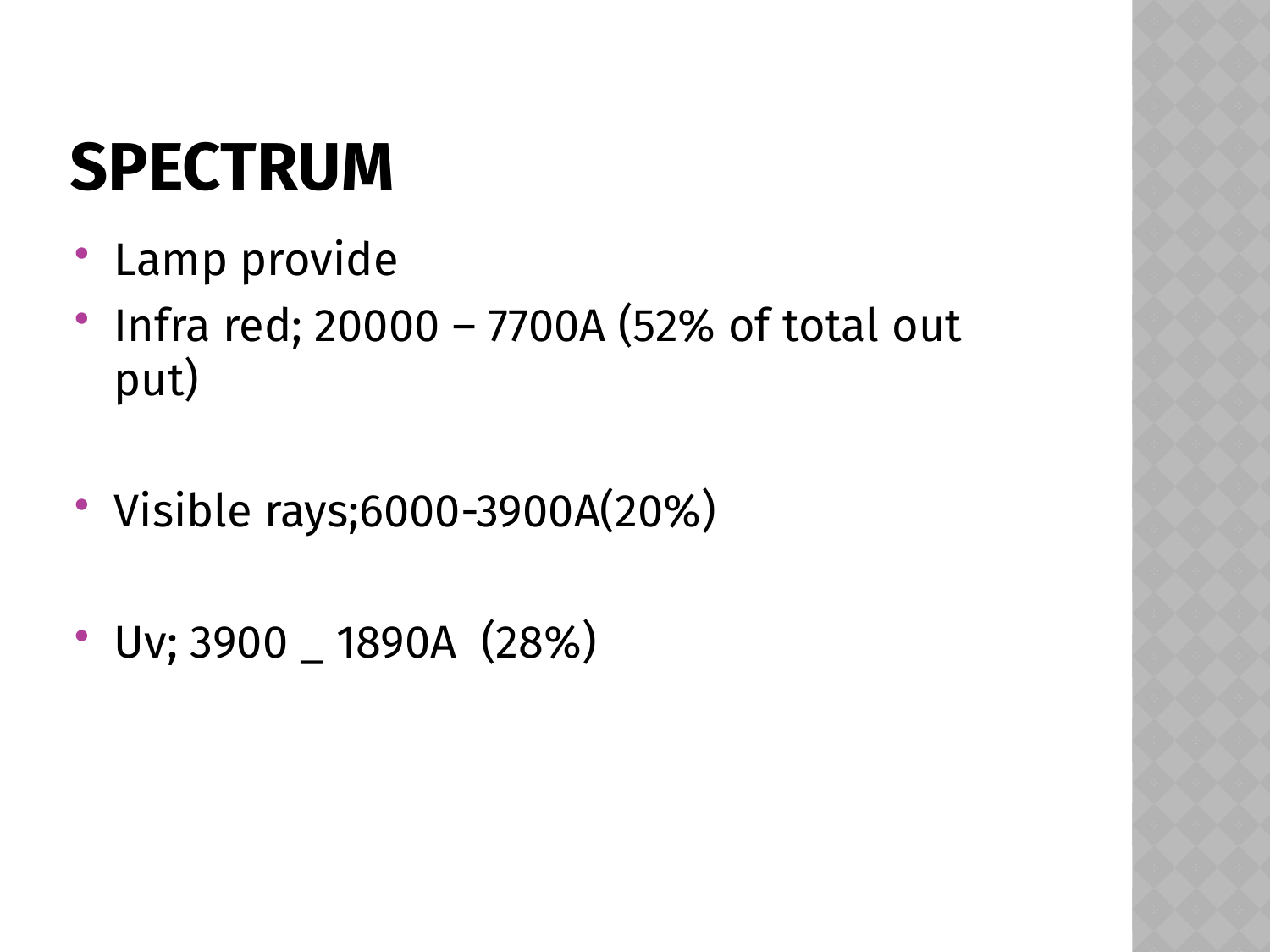

# spectrum
Lamp provide
Infra red; 20000 – 7700A (52% of total out put)

Visible rays;6000-3900A(20%)

Uv; 3900 _ 1890A  (28%)